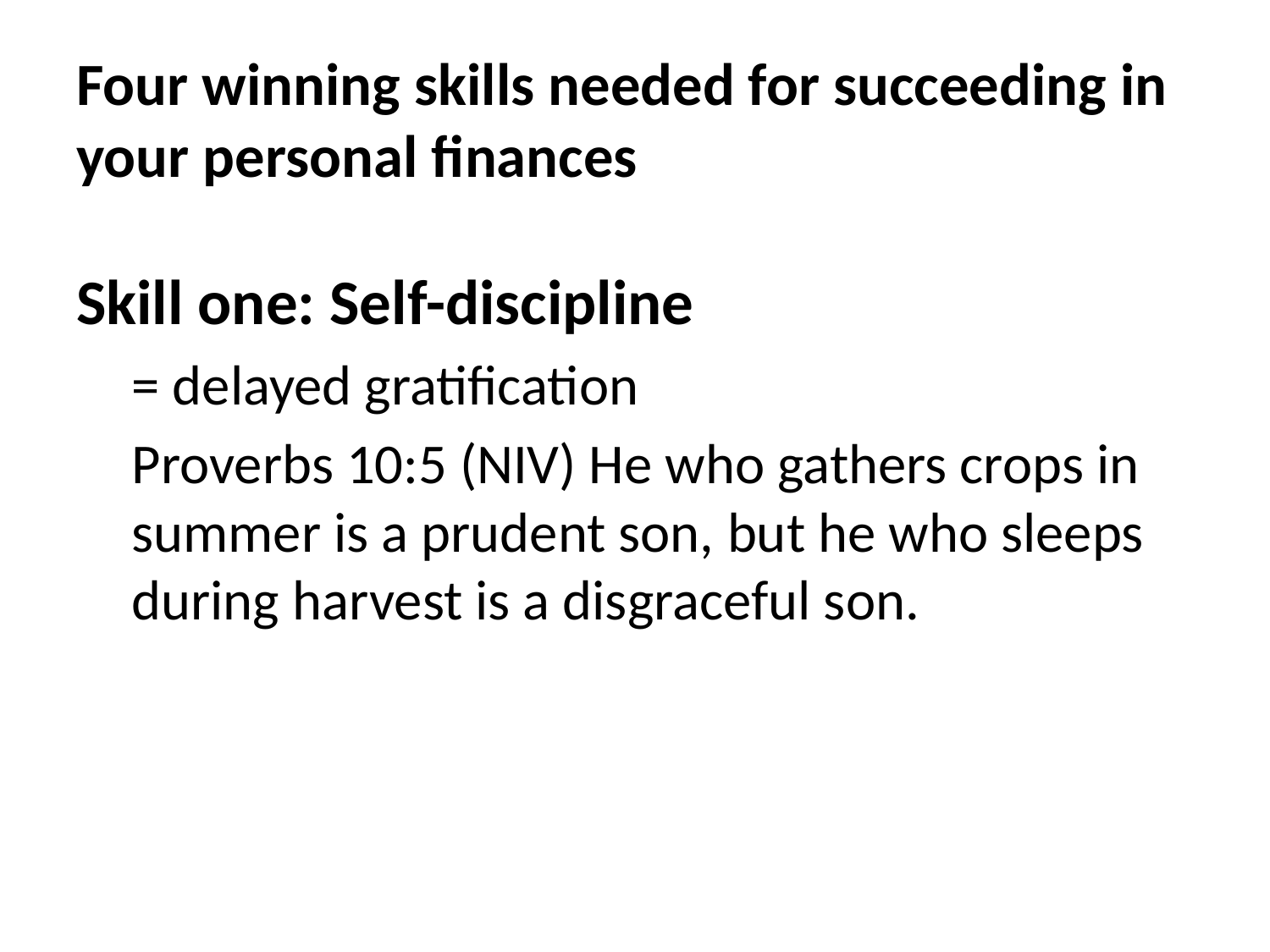

# Four winning skills needed for succeeding in your personal finances
Skill one: Self-discipline
= delayed gratification
Proverbs 10:5 (NIV) He who gathers crops in summer is a prudent son, but he who sleeps during harvest is a disgraceful son.